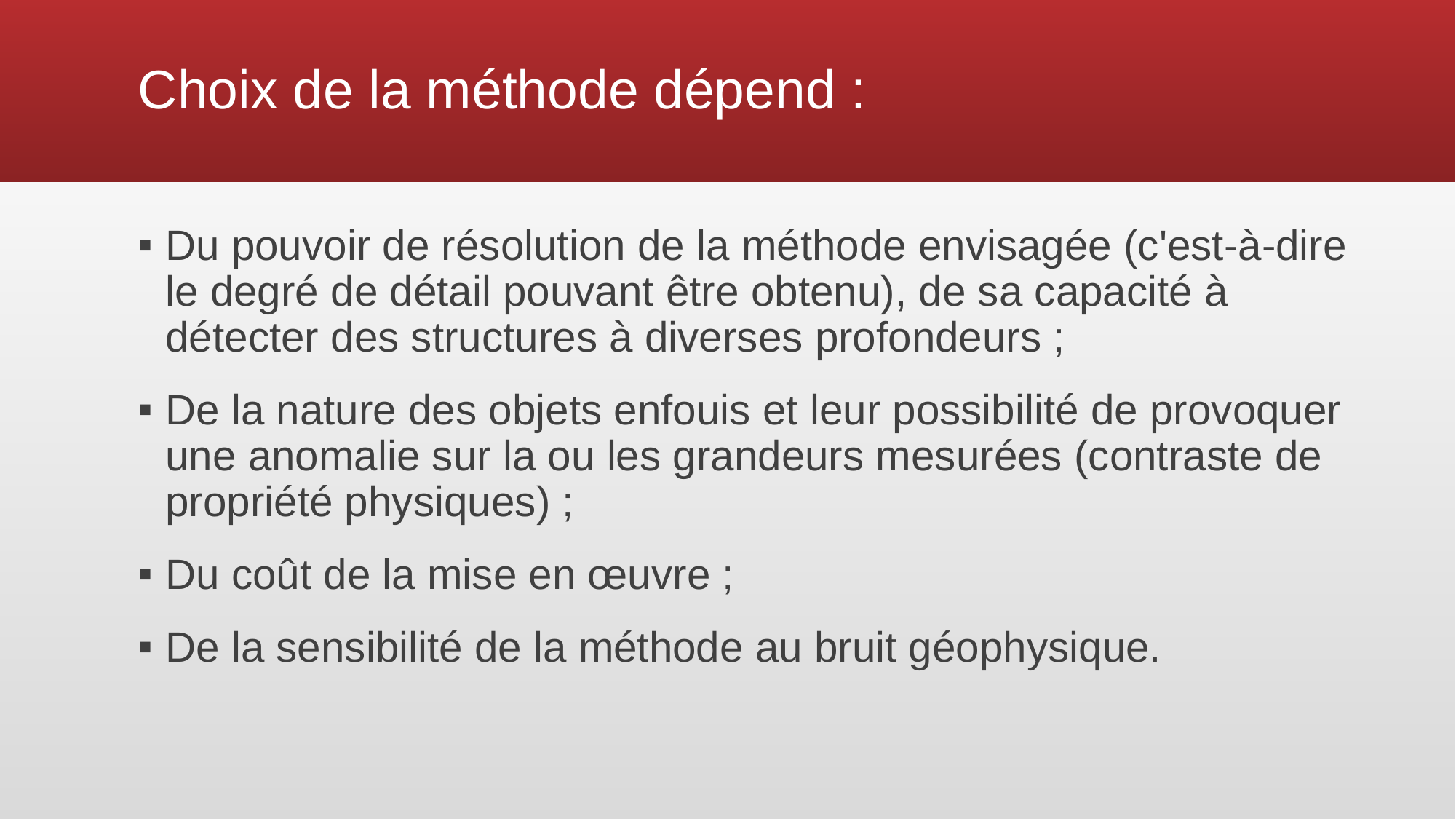

# Choix de la méthode dépend :
Du pouvoir de résolution de la méthode envisagée (c'est-à-dire le degré de détail pouvant être obtenu), de sa capacité à détecter des structures à diverses profondeurs ;
De la nature des objets enfouis et leur possibilité de provoquer une anomalie sur la ou les grandeurs mesurées (contraste de propriété physiques) ;
Du coût de la mise en œuvre ;
De la sensibilité de la méthode au bruit géophysique.